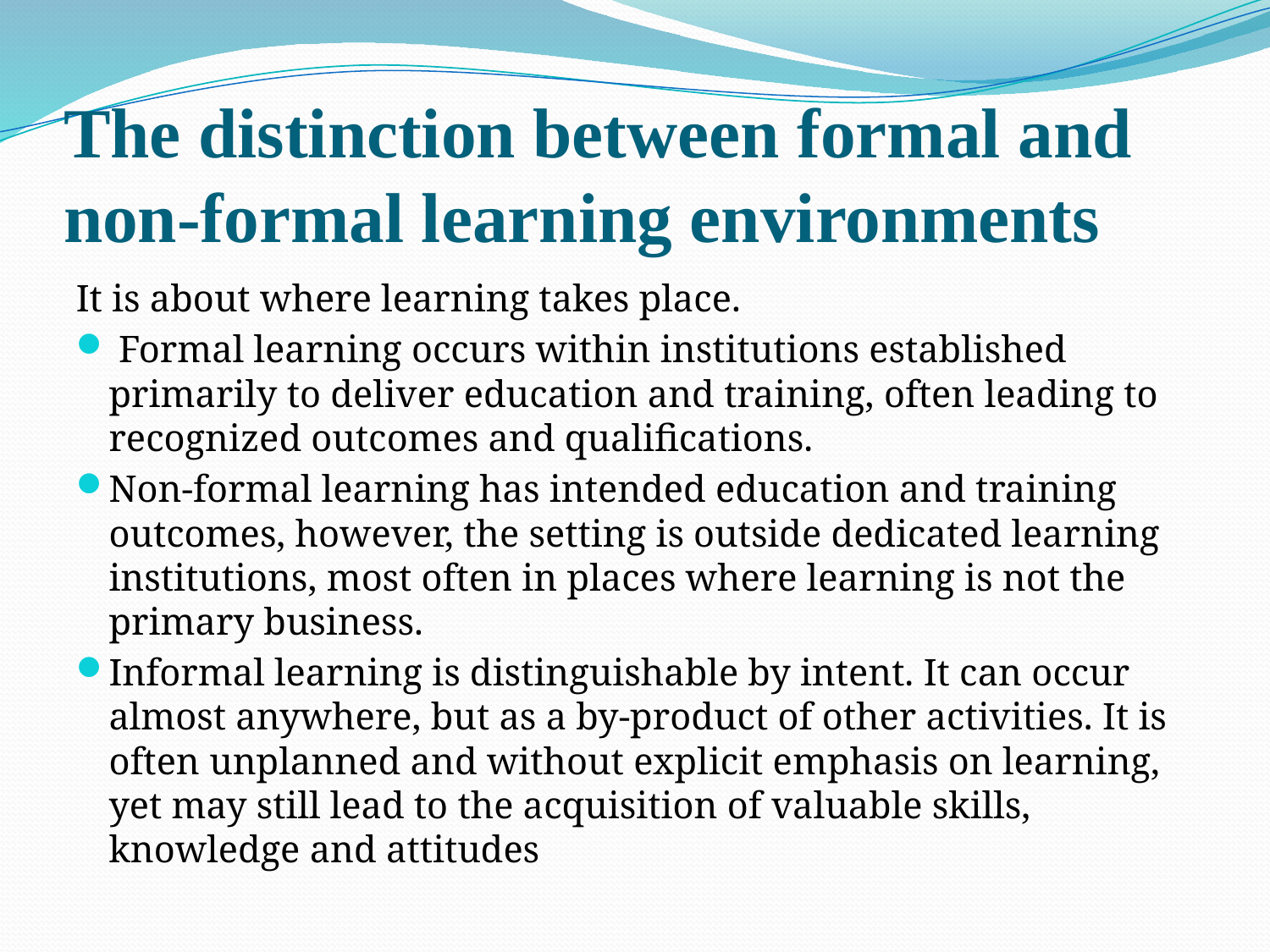

# The distinction between formal and non-formal learning environments
It is about where learning takes place.
 Formal learning occurs within institutions established primarily to deliver education and training, often leading to recognized outcomes and qualifications.
Non-formal learning has intended education and training outcomes, however, the setting is outside dedicated learning institutions, most often in places where learning is not the primary business.
Informal learning is distinguishable by intent. It can occur almost anywhere, but as a by-product of other activities. It is often unplanned and without explicit emphasis on learning, yet may still lead to the acquisition of valuable skills, knowledge and attitudes